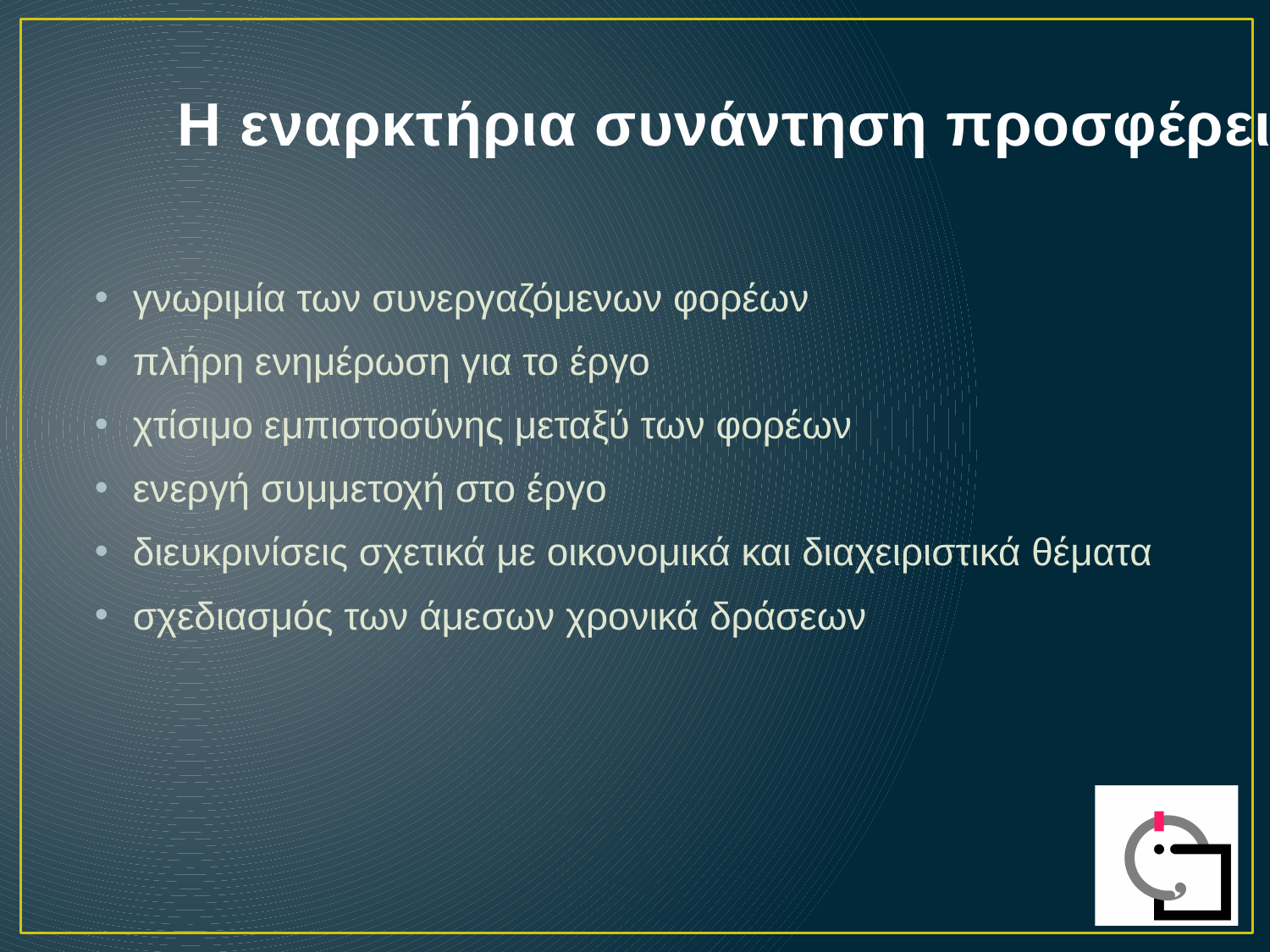

# Η εναρκτήρια συνάντηση προσφέρει:
γνωριμία των συνεργαζόμενων φορέων
πλήρη ενημέρωση για το έργο
χτίσιμο εμπιστοσύνης μεταξύ των φορέων
ενεργή συμμετοχή στο έργο
διευκρινίσεις σχετικά με οικονομικά και διαχειριστικά θέματα
σχεδιασμός των άμεσων χρονικά δράσεων